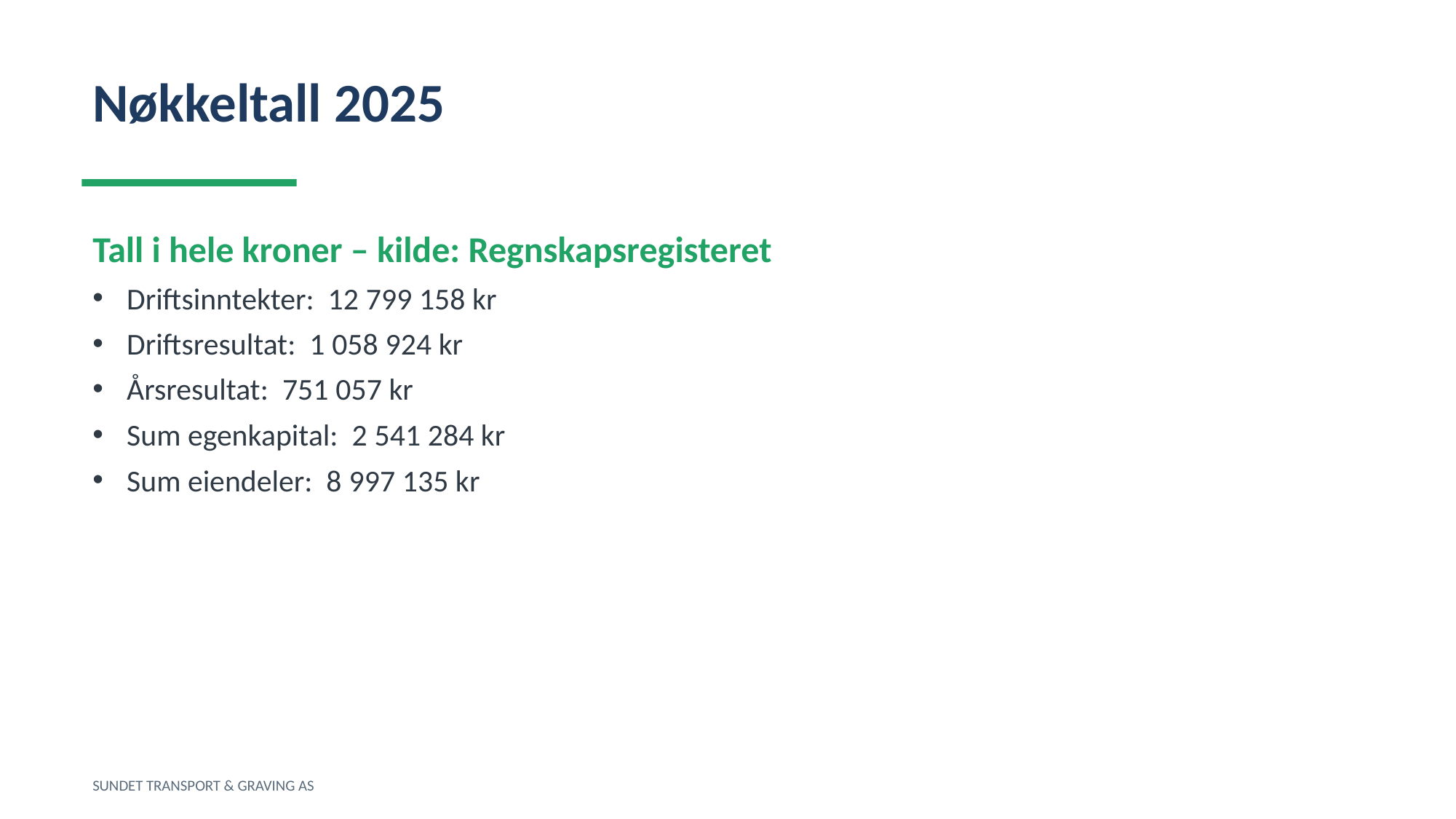

Nøkkeltall 2025

Tall i hele kroner – kilde: Regnskapsregisteret
Driftsinntekter:  12 799 158 kr
Driftsresultat:  1 058 924 kr
Årsresultat:  751 057 kr
Sum egenkapital:  2 541 284 kr
Sum eiendeler:  8 997 135 kr
SUNDET TRANSPORT & GRAVING AS